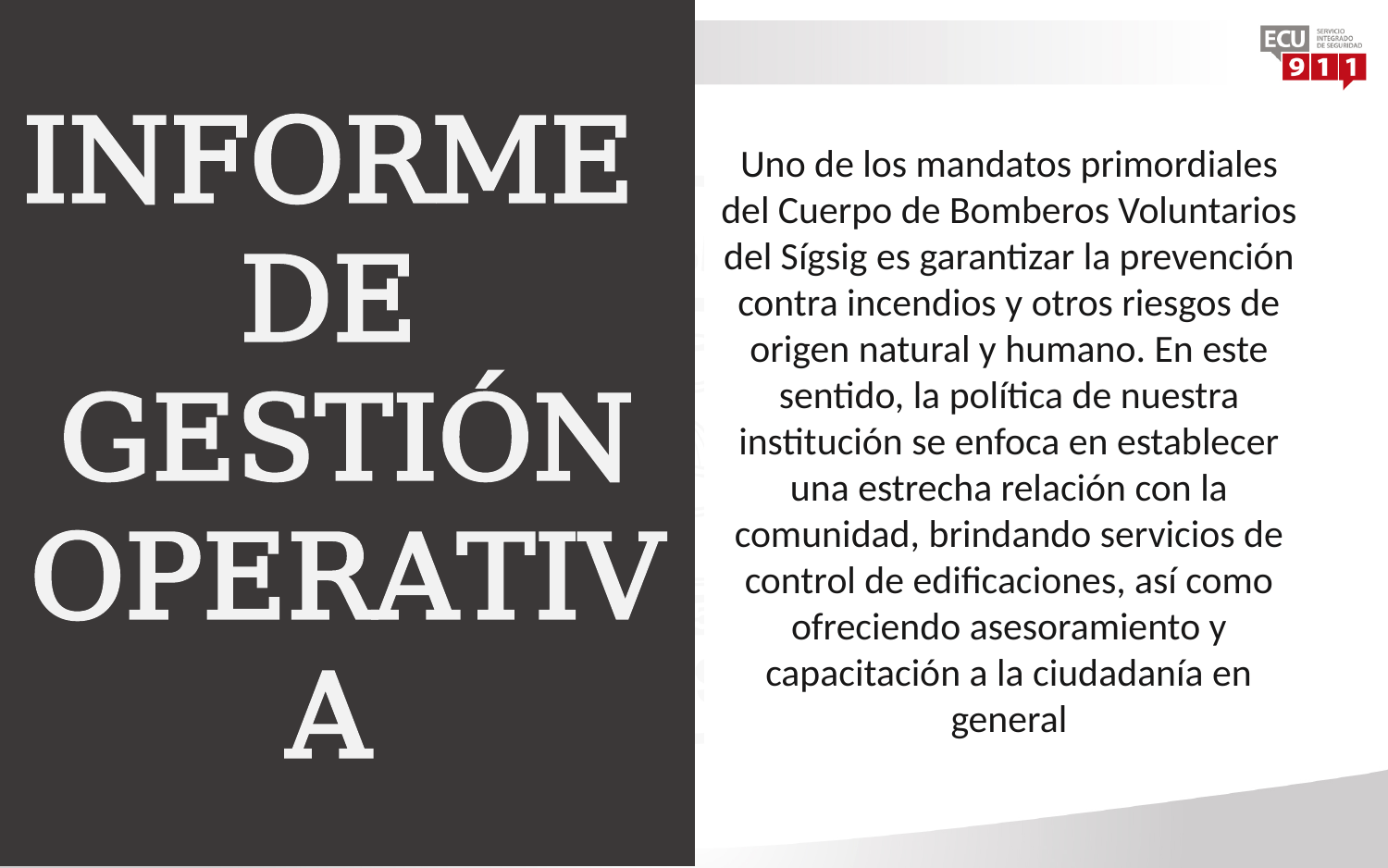

INFORME
DE
GESTIÓN OPERATIVA
Uno de los mandatos primordiales del Cuerpo de Bomberos Voluntarios del Sígsig es garantizar la prevención contra incendios y otros riesgos de origen natural y humano. En este sentido, la política de nuestra institución se enfoca en establecer una estrecha relación con la comunidad, brindando servicios de control de edificaciones, así como ofreciendo asesoramiento y capacitación a la ciudadanía en general